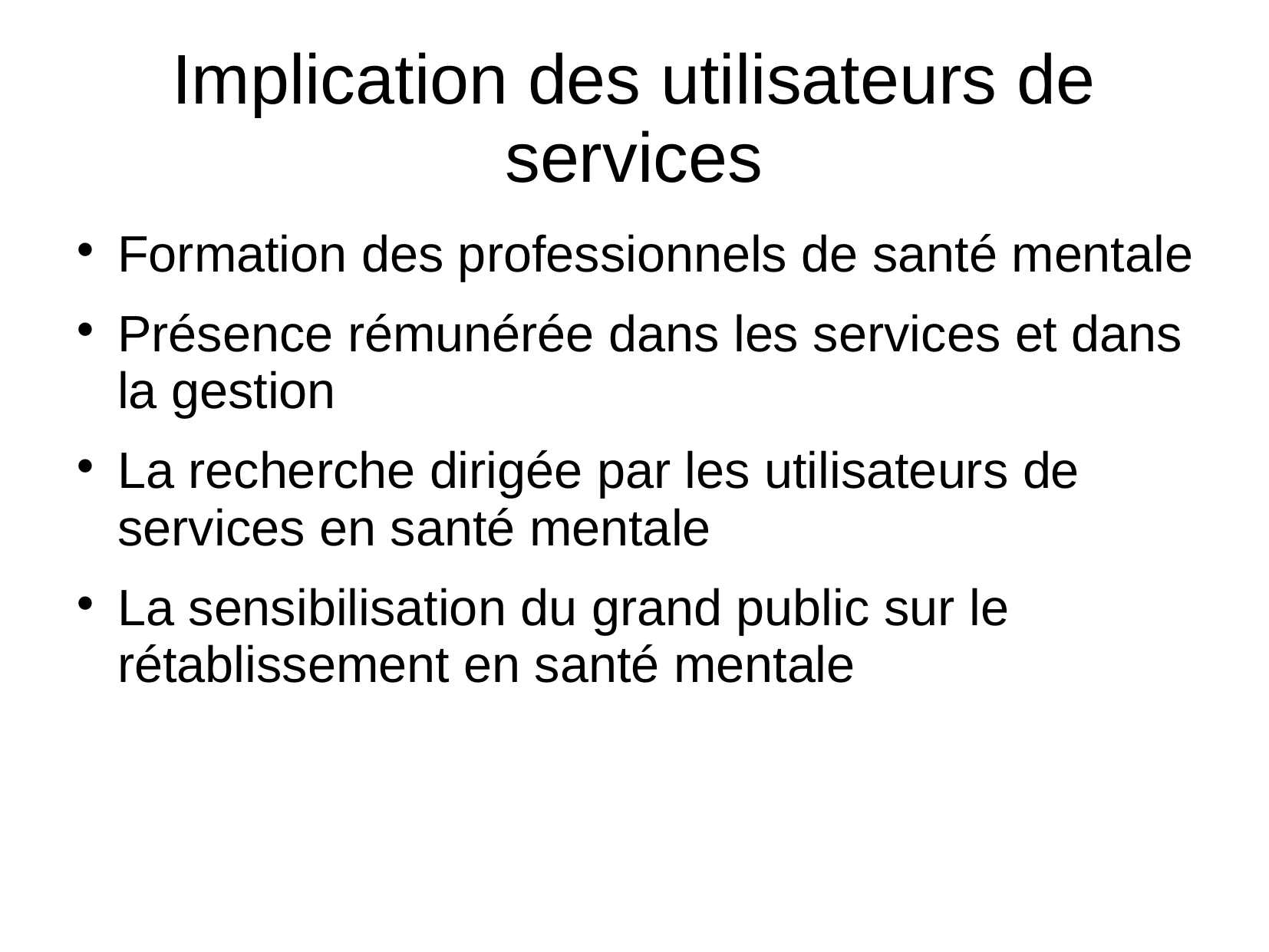

# Implication des utilisateurs de services
Formation des professionnels de santé mentale
Présence rémunérée dans les services et dans la gestion
La recherche dirigée par les utilisateurs de services en santé mentale
La sensibilisation du grand public sur le rétablissement en santé mentale